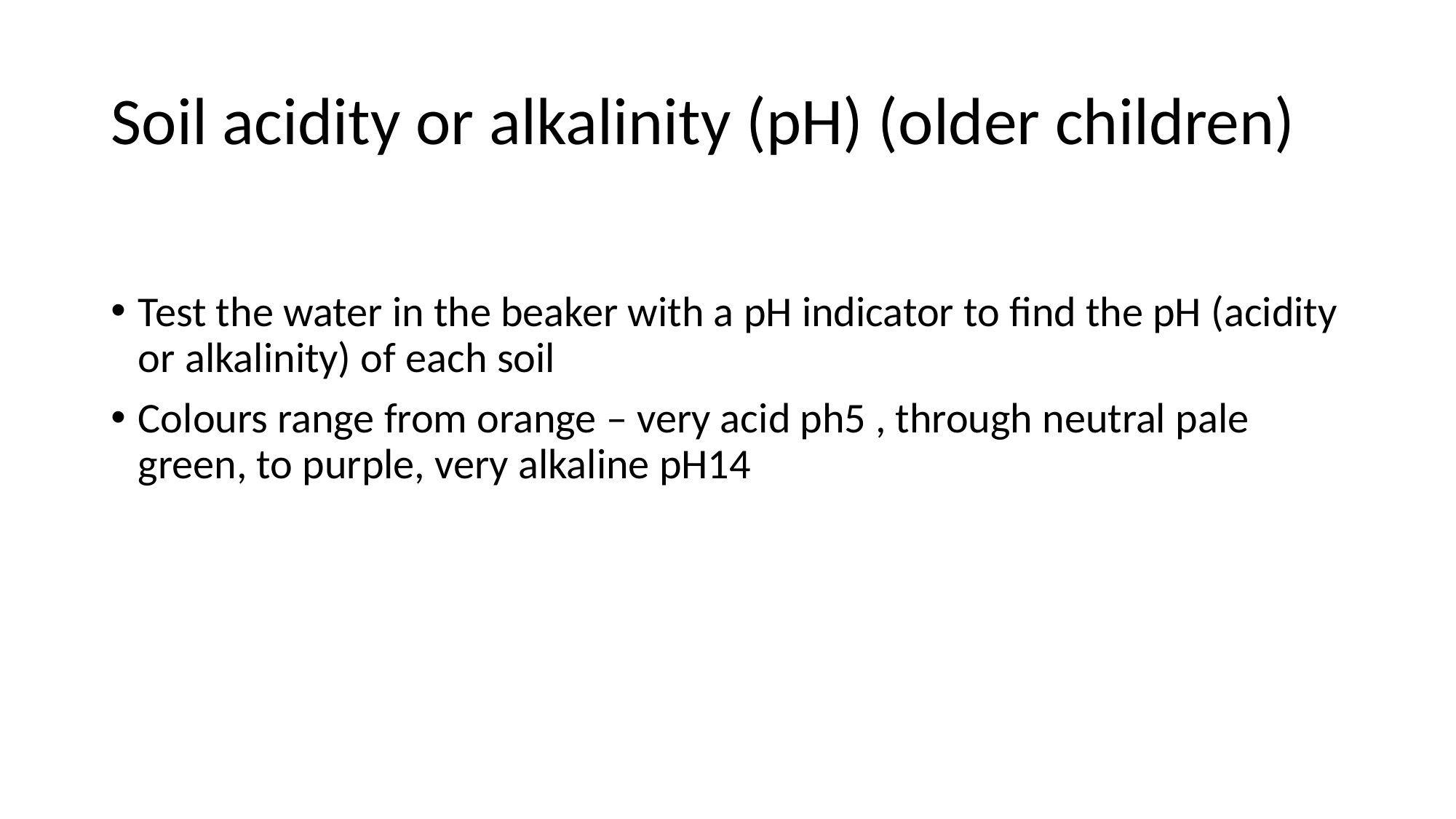

# Soil acidity or alkalinity (pH) (older children)

Test the water in the beaker with a pH indicator to find the pH (acidity or alkalinity) of each soil
Colours range from orange – very acid ph5 , through neutral pale green, to purple, very alkaline pH14